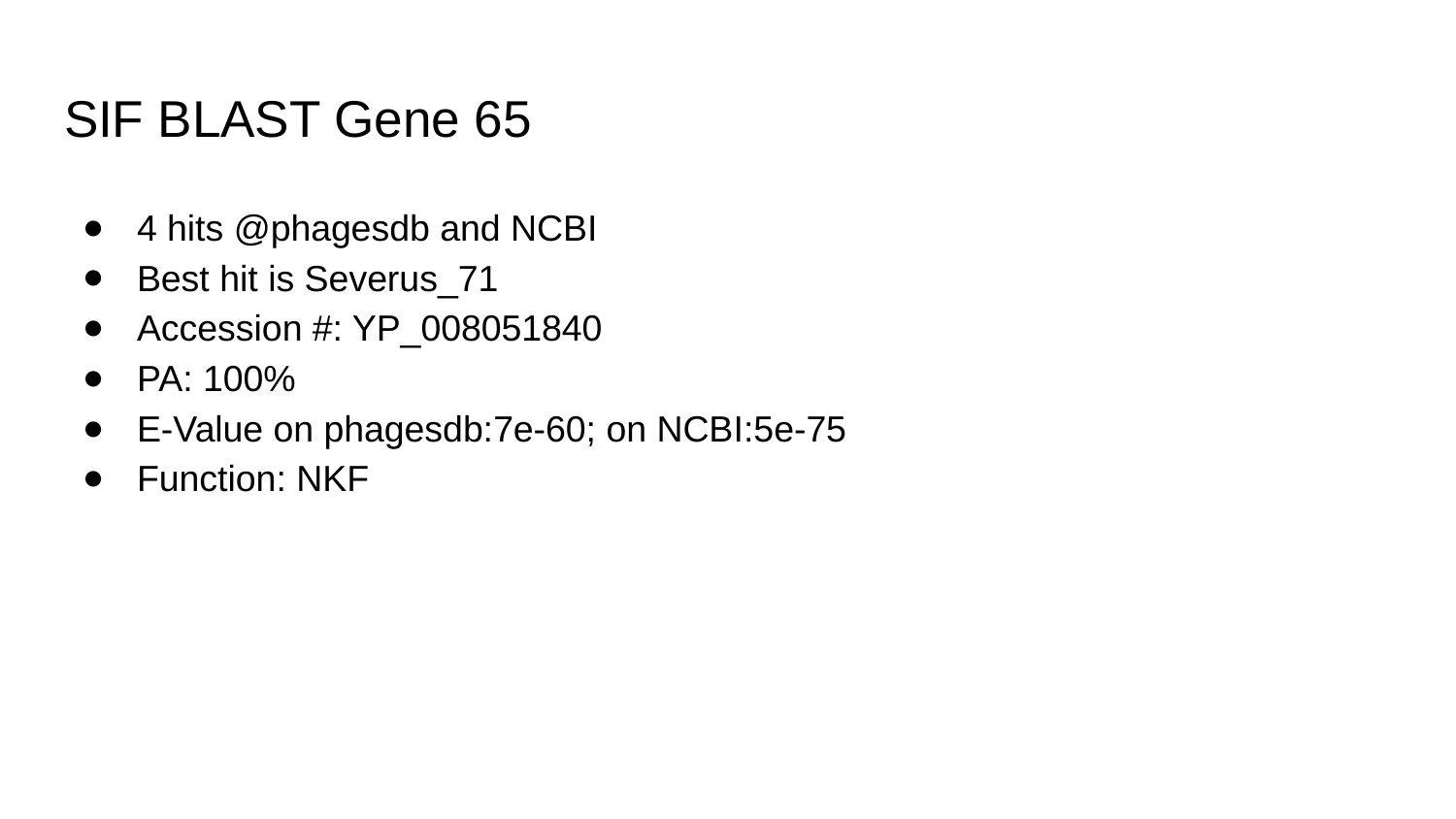

# SIF BLAST Gene 65
4 hits @phagesdb and NCBI
Best hit is Severus_71
Accession #: YP_008051840
PA: 100%
E-Value on phagesdb:7e-60; on NCBI:5e-75
Function: NKF